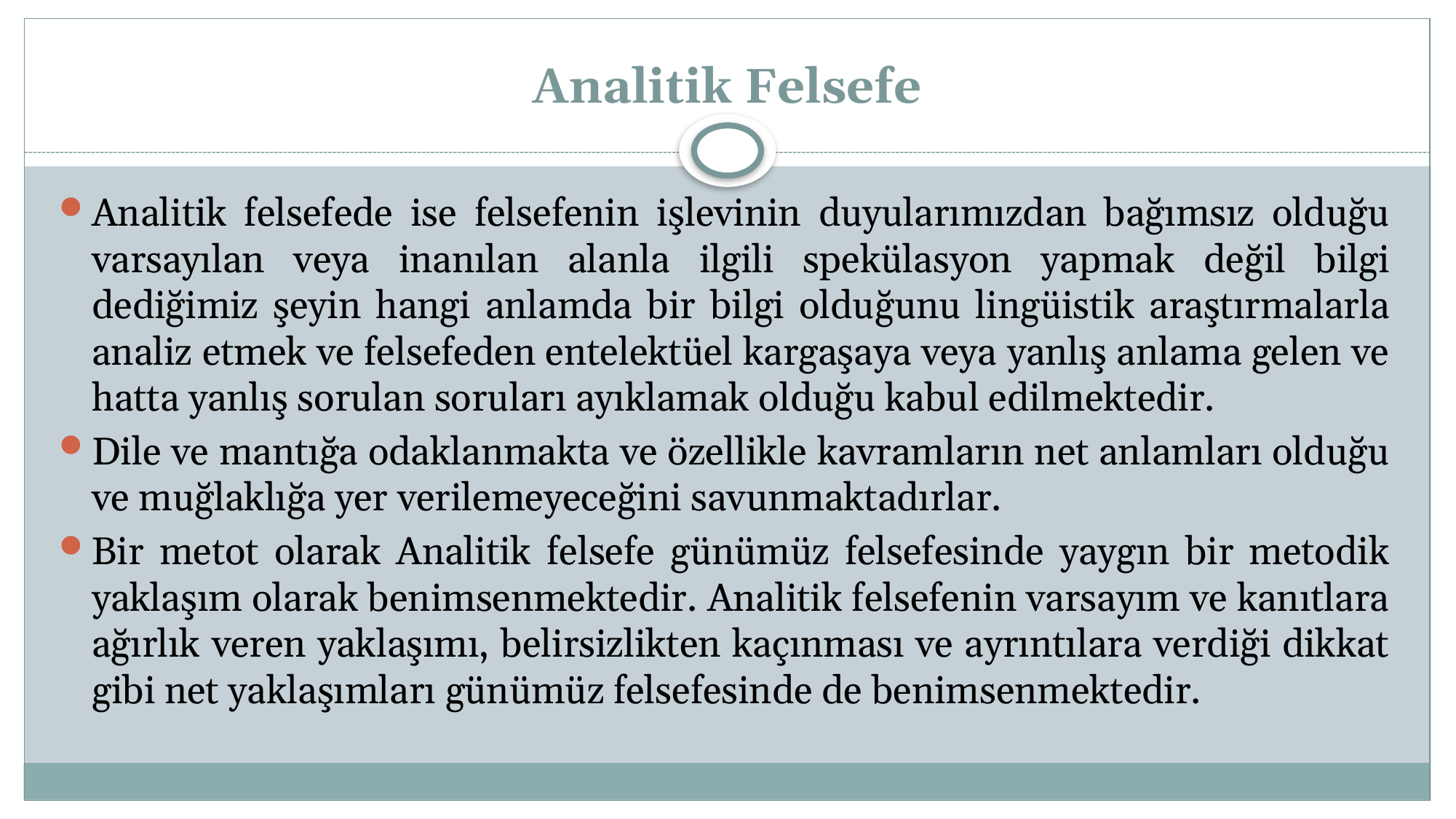

# Analitik Felsefe
Analitik felsefede ise felsefenin işlevinin duyularımızdan bağımsız olduğu varsayılan veya inanılan alanla ilgili spekülasyon yapmak değil bilgi dediğimiz şeyin hangi anlamda bir bilgi olduğunu lingüistik araştırmalarla analiz etmek ve felsefeden entelektüel kargaşaya veya yanlış anlama gelen ve hatta yanlış sorulan soruları ayıklamak olduğu kabul edilmektedir.
Dile ve mantığa odaklanmakta ve özellikle kavramların net anlamları olduğu ve muğlaklığa yer verilemeyeceğini savunmaktadırlar.
Bir metot olarak Analitik felsefe günümüz felsefesinde yaygın bir metodik yaklaşım olarak benimsenmektedir. Analitik felsefenin varsayım ve kanıtlara ağırlık veren yaklaşımı, belirsizlikten kaçınması ve ayrıntılara verdiği dikkat gibi net yaklaşımları günümüz felsefesinde de benimsenmektedir.